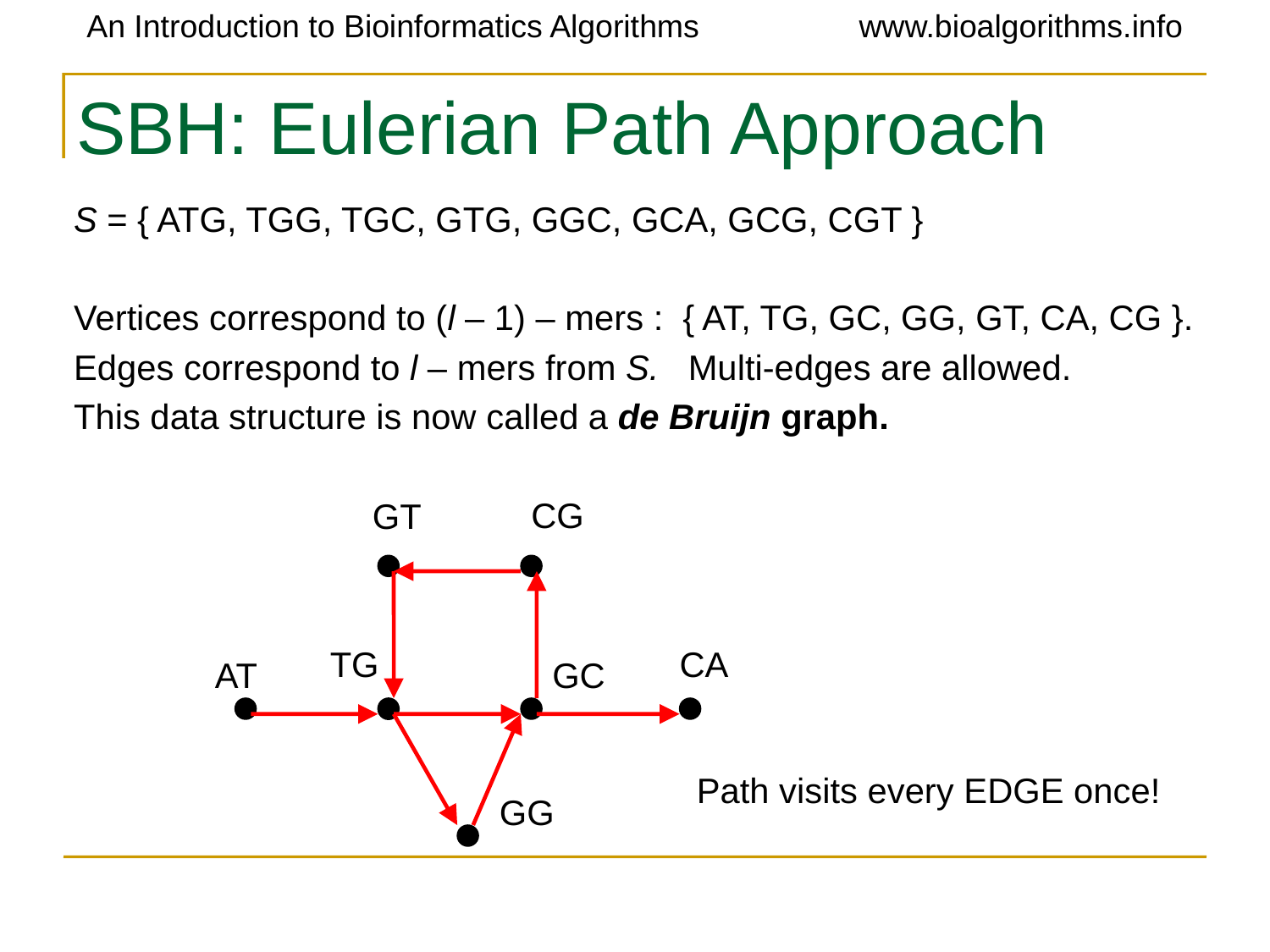

# SBH: Eulerian Path Approach
   S = { ATG, TGG, TGC, GTG, GGC, GCA, GCG, CGT }

   Vertices correspond to (l – 1) – mers :  { AT, TG, GC, GG, GT, CA, CG }.
   Edges correspond to l – mers from S.   Multi-edges are allowed.
   This data structure is now called a de Bruijn graph.
CG
GT

TG
CA
AT
GC

       Path visits every EDGE once!
GG